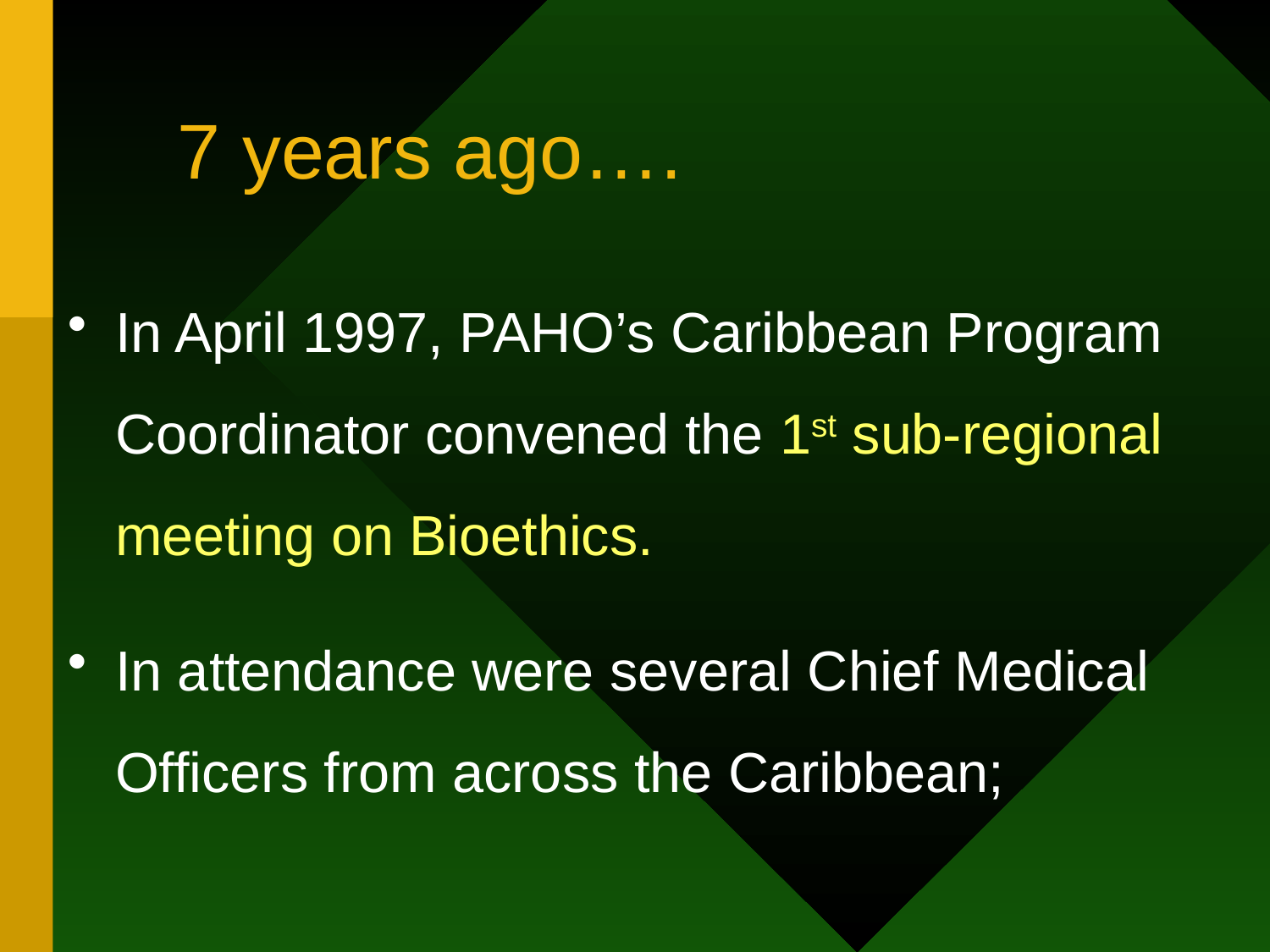

# 7 years ago….
In April 1997, PAHO’s Caribbean Program Coordinator convened the 1st sub-regional meeting on Bioethics.
In attendance were several Chief Medical Officers from across the Caribbean;